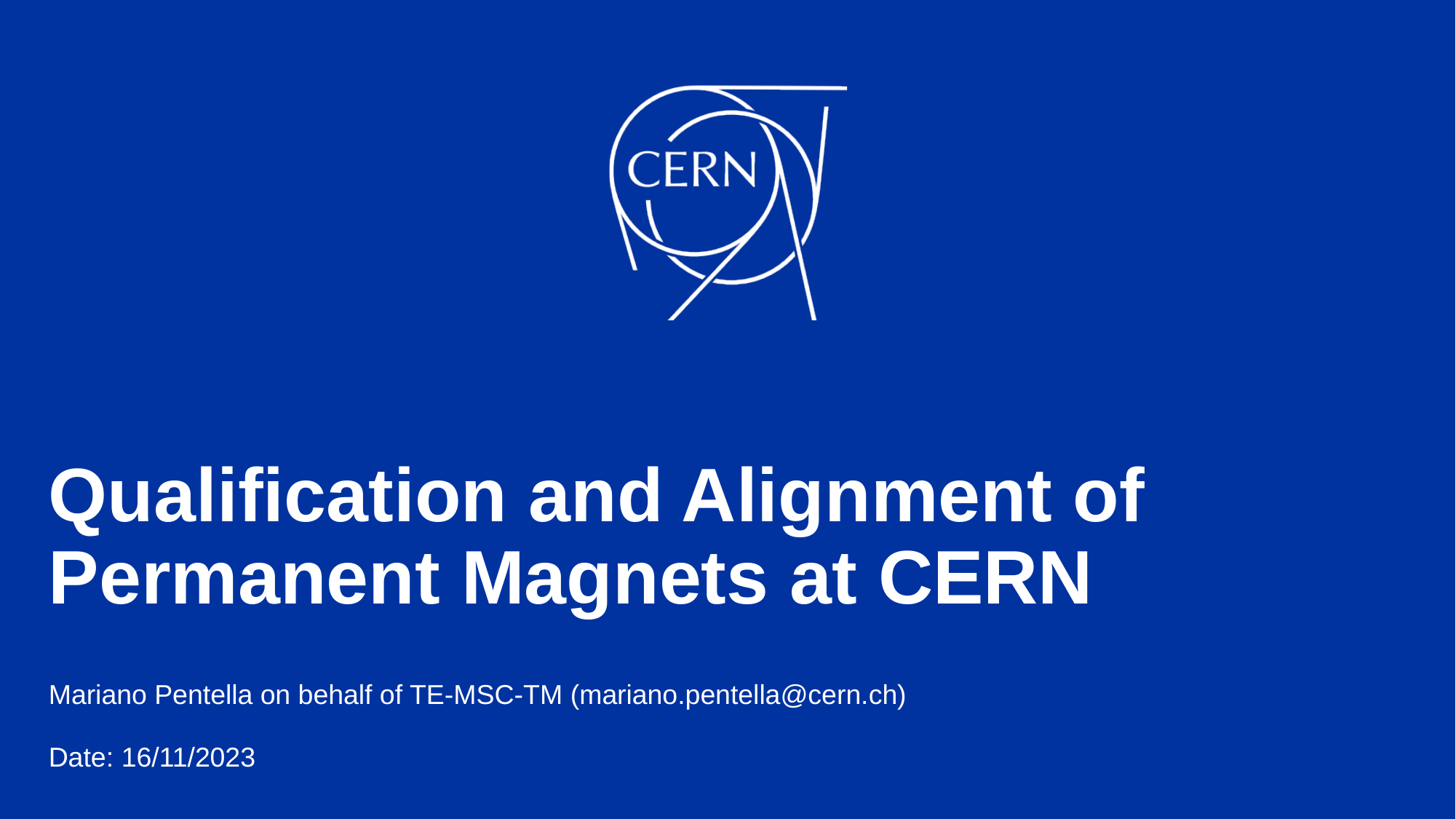

# Qualification and Alignment of Permanent Magnets at CERN
Mariano Pentella on behalf of TE-MSC-TM (mariano.pentella@cern.ch)
Date: 16/11/2023